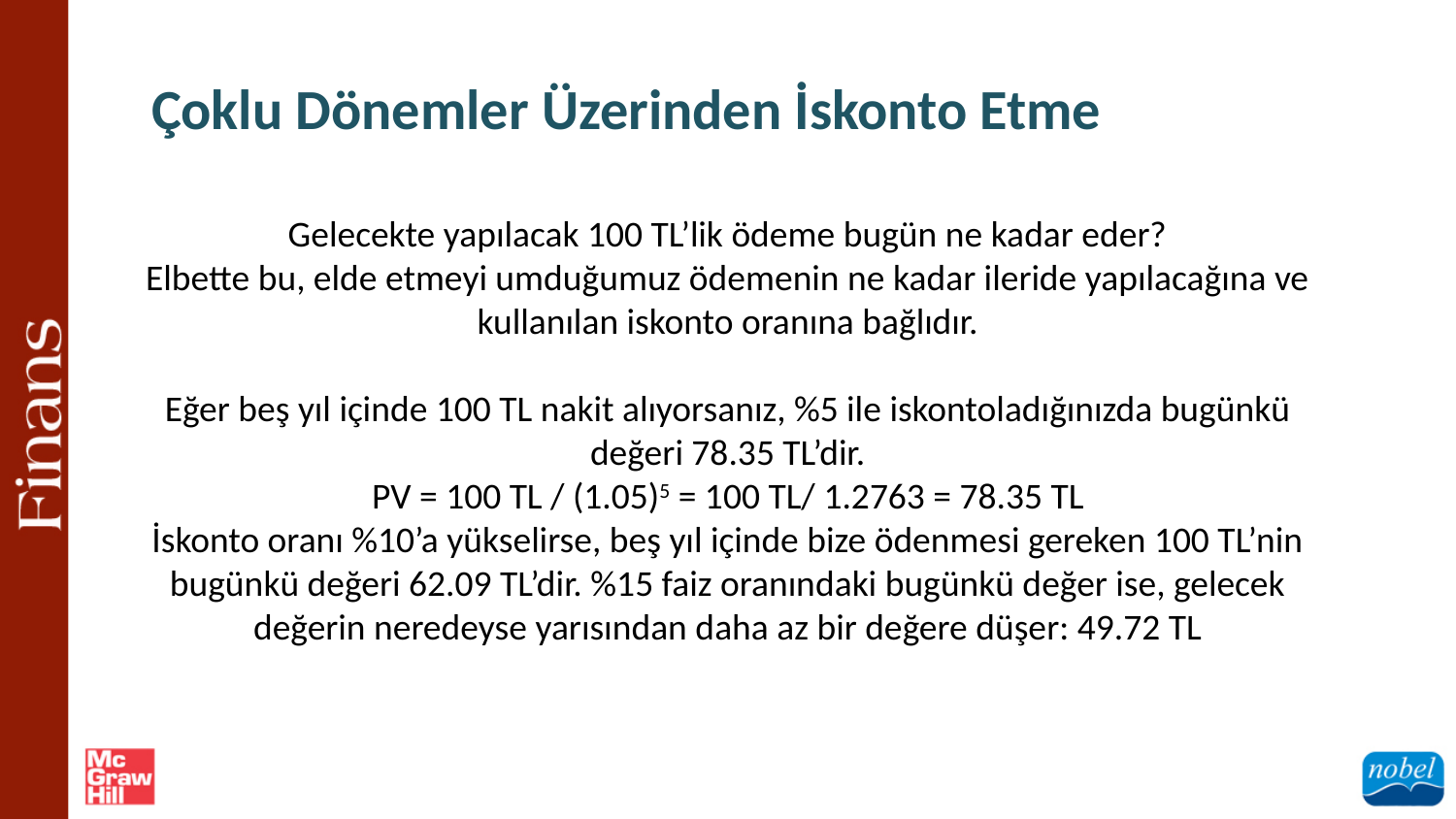

Çoklu Dönemler Üzerinden İskonto Etme
Gelecekte yapılacak 100 TL’lik ödeme bugün ne kadar eder?
Elbette bu, elde etmeyi umduğumuz ödemenin ne kadar ileride yapılacağına ve kullanılan iskonto oranına bağlıdır.

Eğer beş yıl içinde 100 TL nakit alıyorsanız, %5 ile iskontoladığınızda bugünkü değeri 78.35 TL’dir.
PV = 100 TL / (1.05)5 = 100 TL/ 1.2763 = 78.35 TL
İskonto oranı %10’a yükselirse, beş yıl içinde bize ödenmesi gereken 100 TL’nin bugünkü değeri 62.09 TL’dir. %15 faiz oranındaki bugünkü değer ise, gelecek değerin neredeyse yarısından daha az bir değere düşer: 49.72 TL